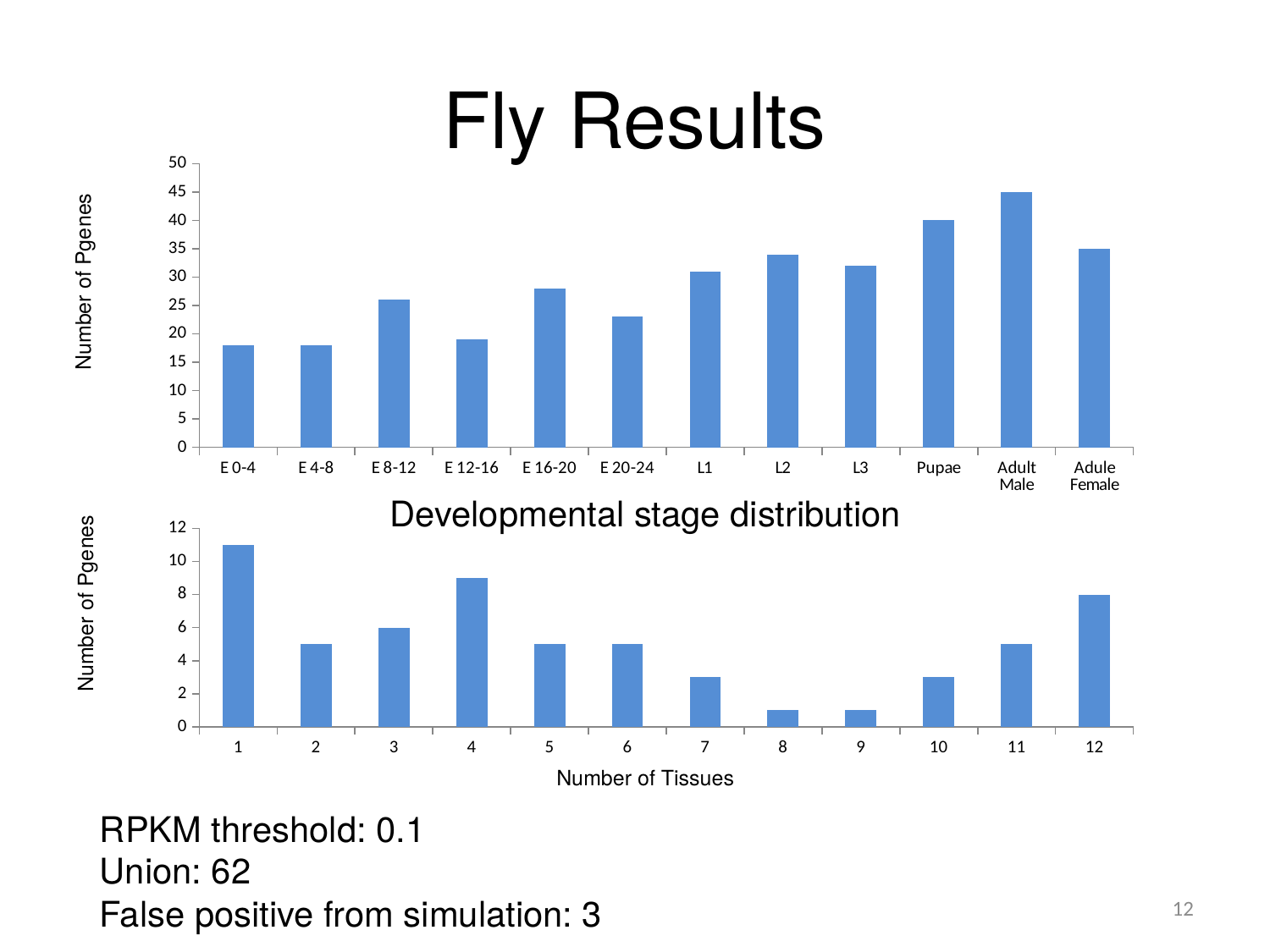

# Fly Results

### Chart

| Category |  |
|---|---|
| E 0-4 | 18.0 |
| E 4-8 | 18.0 |
| E 8-12 | 26.0 |
| E 12-16 | 19.0 |
| E 16-20 | 28.0 |
| E 20-24 | 23.0 |
| L1 | 31.0 |
| L2 | 34.0 |
| L3 | 32.0 |
| Pupae | 40.0 |
| Adult Male | 45.0 |
| Adule Female | 35.0 |
Number of Pgenes
Developmental stage distribution

### Chart

| Category |  |
|---|---|
Number of Pgenes
Number of Tissues
RPKM threshold: 0.1
Union: 62
False positive from simulation: 3

12